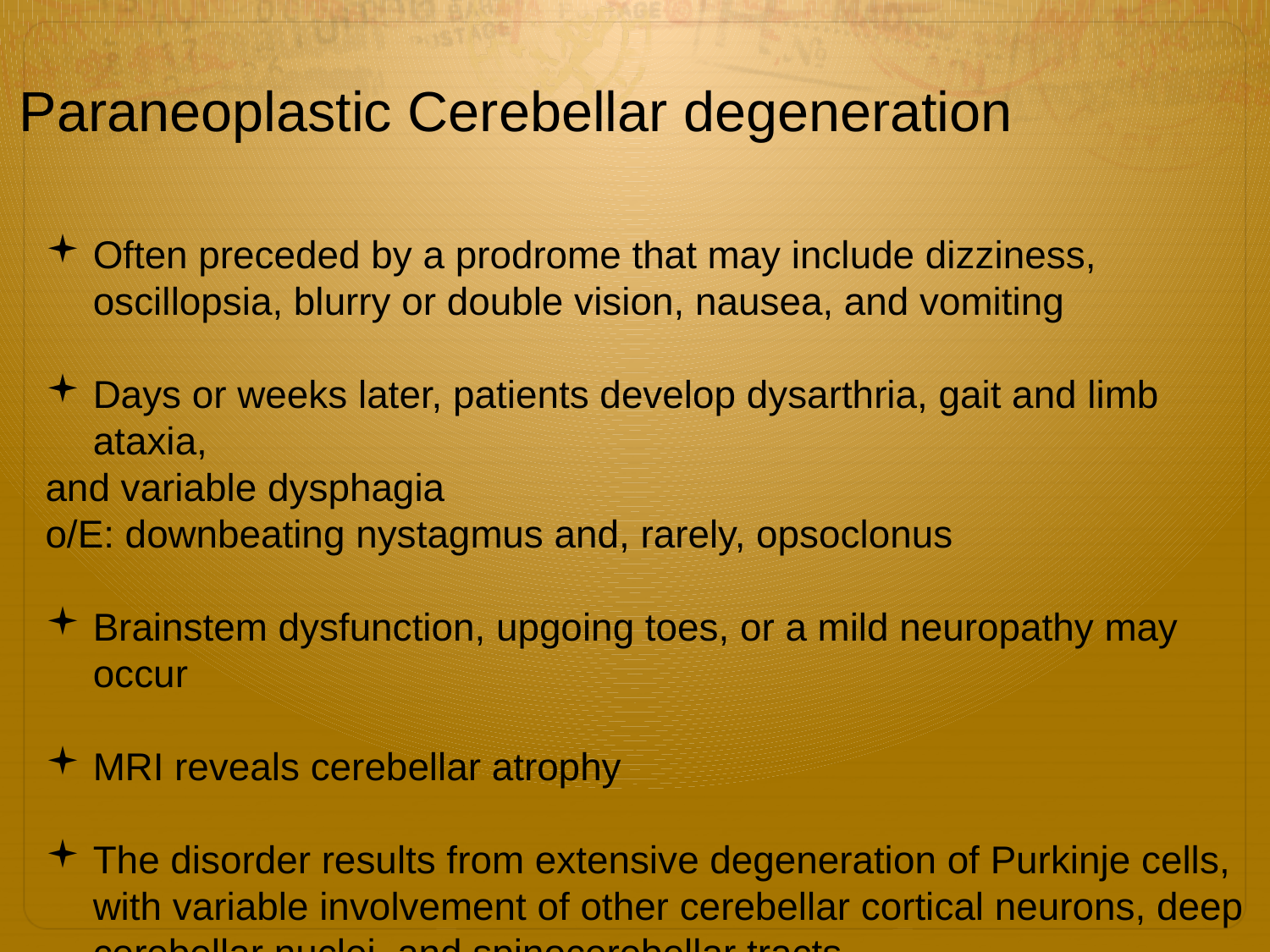

Paraneoplastic Cerebellar degeneration
Often preceded by a prodrome that may include dizziness, oscillopsia, blurry or double vision, nausea, and vomiting

Days or weeks later, patients develop dysarthria, gait and limb ataxia,
and variable dysphagia
o/E: downbeating nystagmus and, rarely, opsoclonus

Brainstem dysfunction, upgoing toes, or a mild neuropathy may occur

MRI reveals cerebellar atrophy

The disorder results from extensive degeneration of Purkinje cells, with variable involvement of other cerebellar cortical neurons, deep cerebellar nuclei, and spinocerebellar tracts